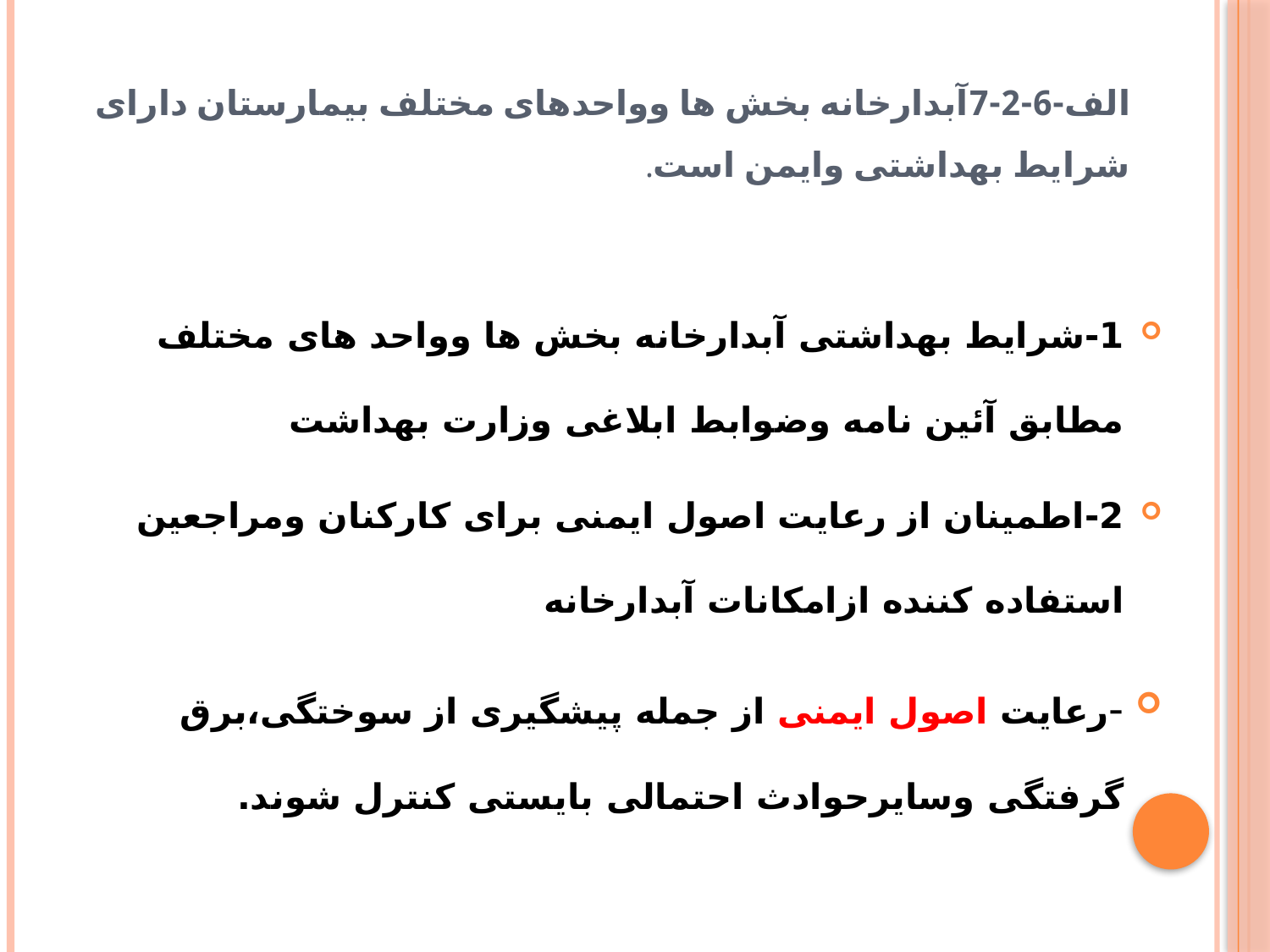

# الف-6-2-7آبدارخانه بخش ها وواحدهای مختلف بیمارستان دارای شرایط بهداشتی وایمن است.
1-شرایط بهداشتی آبدارخانه بخش ها وواحد های مختلف مطابق آئین نامه وضوابط ابلاغی وزارت بهداشت
2-اطمینان از رعایت اصول ایمنی برای کارکنان ومراجعین استفاده کننده ازامکانات آبدارخانه
-رعایت اصول ایمنی از جمله پیشگیری از سوختگی،برق گرفتگی وسایرحوادث احتمالی بایستی کنترل شوند.